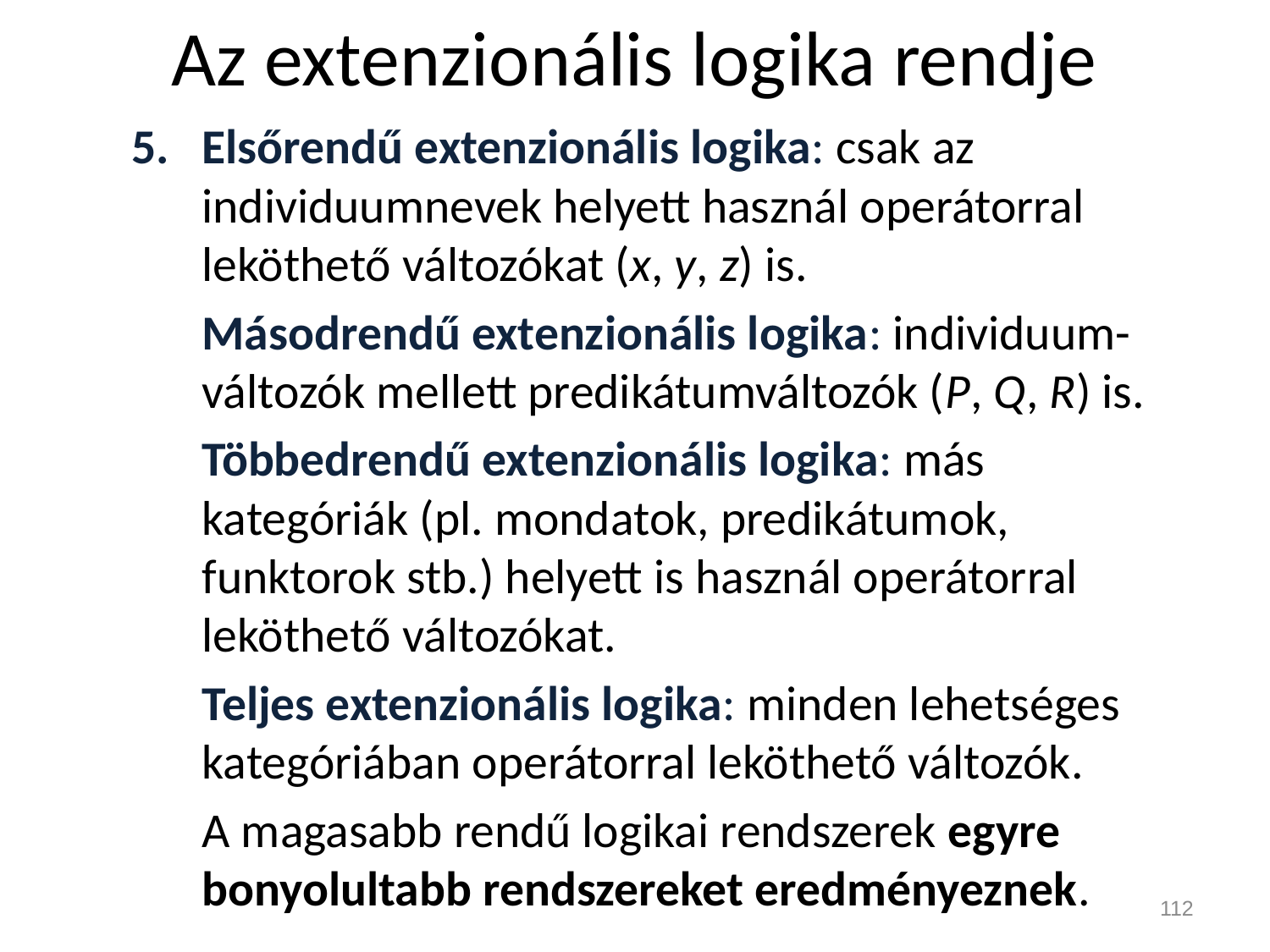

# Az extenzionális logika rendje
Elsőrendű extenzionális logika: csak az individuumnevek helyett használ operátorral leköthető változókat (x, y, z) is.
Másodrendű extenzionális logika: individuum-változók mellett predikátumváltozók (P, Q, R) is.
Többedrendű extenzionális logika: más kategóriák (pl. mondatok, predikátumok, funktorok stb.) helyett is használ operátorral leköthető változókat.
Teljes extenzionális logika: minden lehetséges kategóriában operátorral leköthető változók.
A magasabb rendű logikai rendszerek egyre bonyolultabb rendszereket eredményeznek.

112